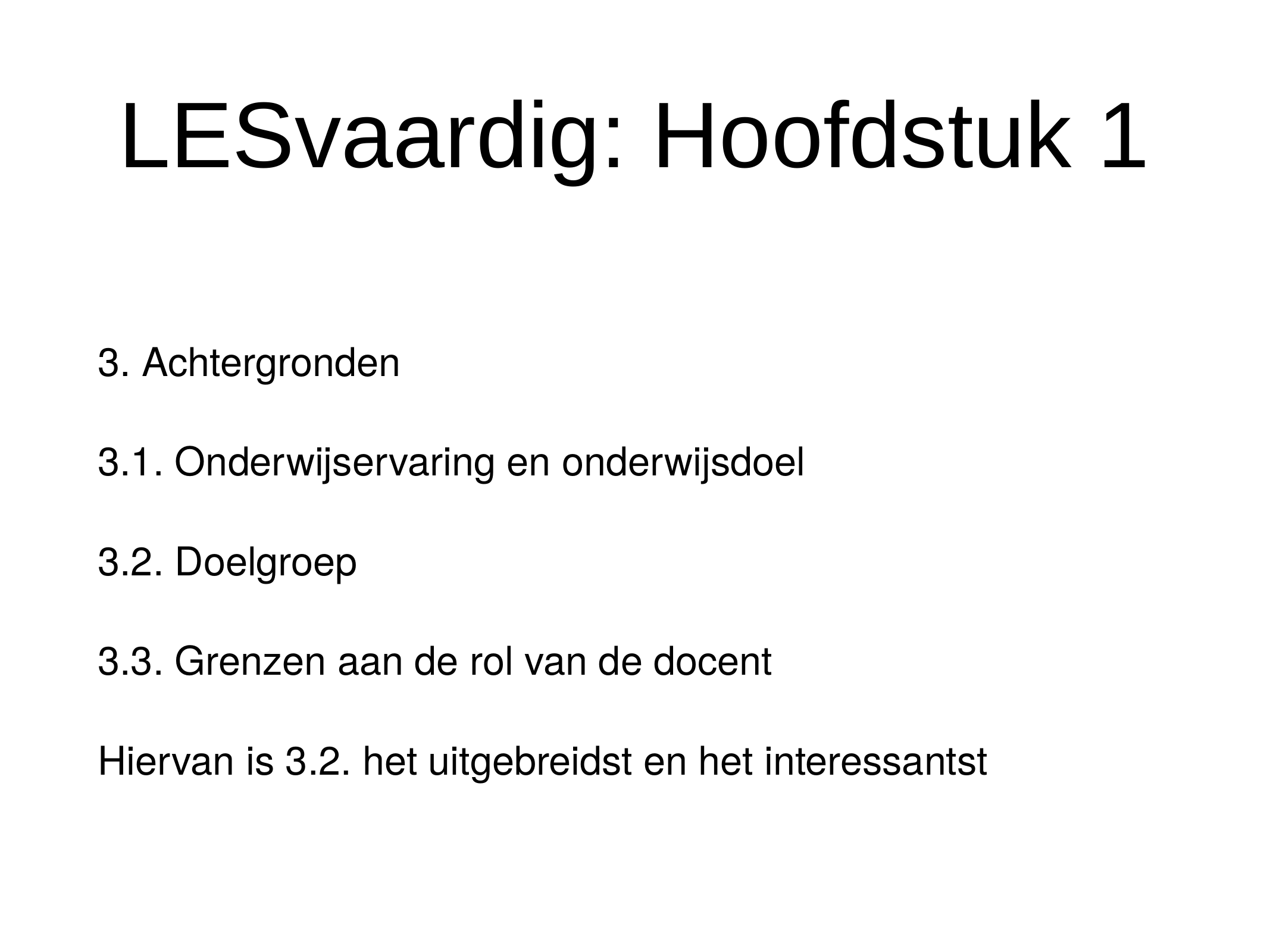

# LESvaardig: Hoofdstuk 1
3. Achtergronden
3.1. Onderwijservaring en onderwijsdoel
3.2. Doelgroep
3.3. Grenzen aan de rol van de docent
Hiervan is 3.2. het uitgebreidst en het interessantst